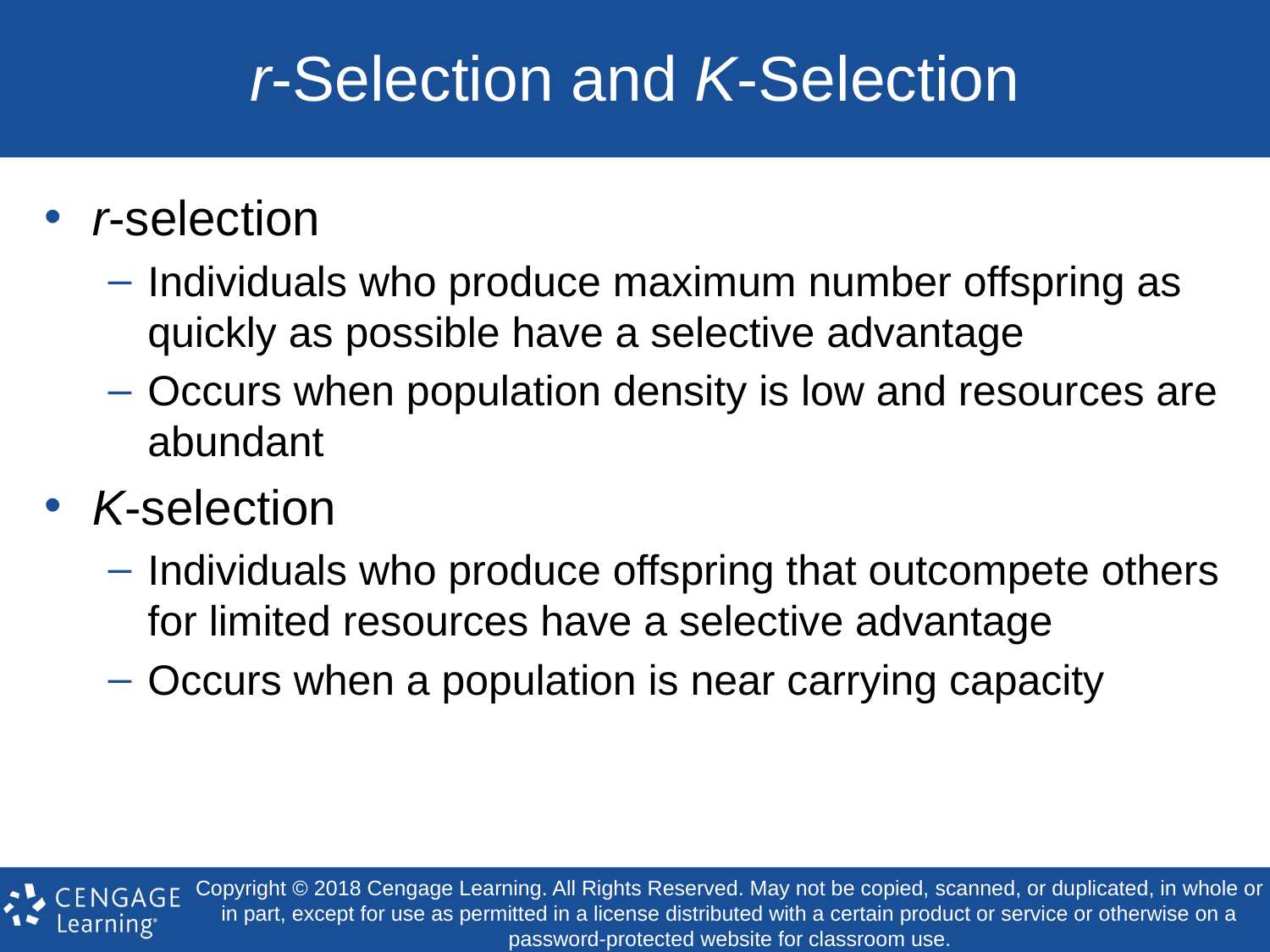

# r-Selection and K-Selection
r-selection
Individuals who produce maximum number offspring as quickly as possible have a selective advantage
Occurs when population density is low and resources are abundant
K-selection
Individuals who produce offspring that outcompete others for limited resources have a selective advantage
Occurs when a population is near carrying capacity